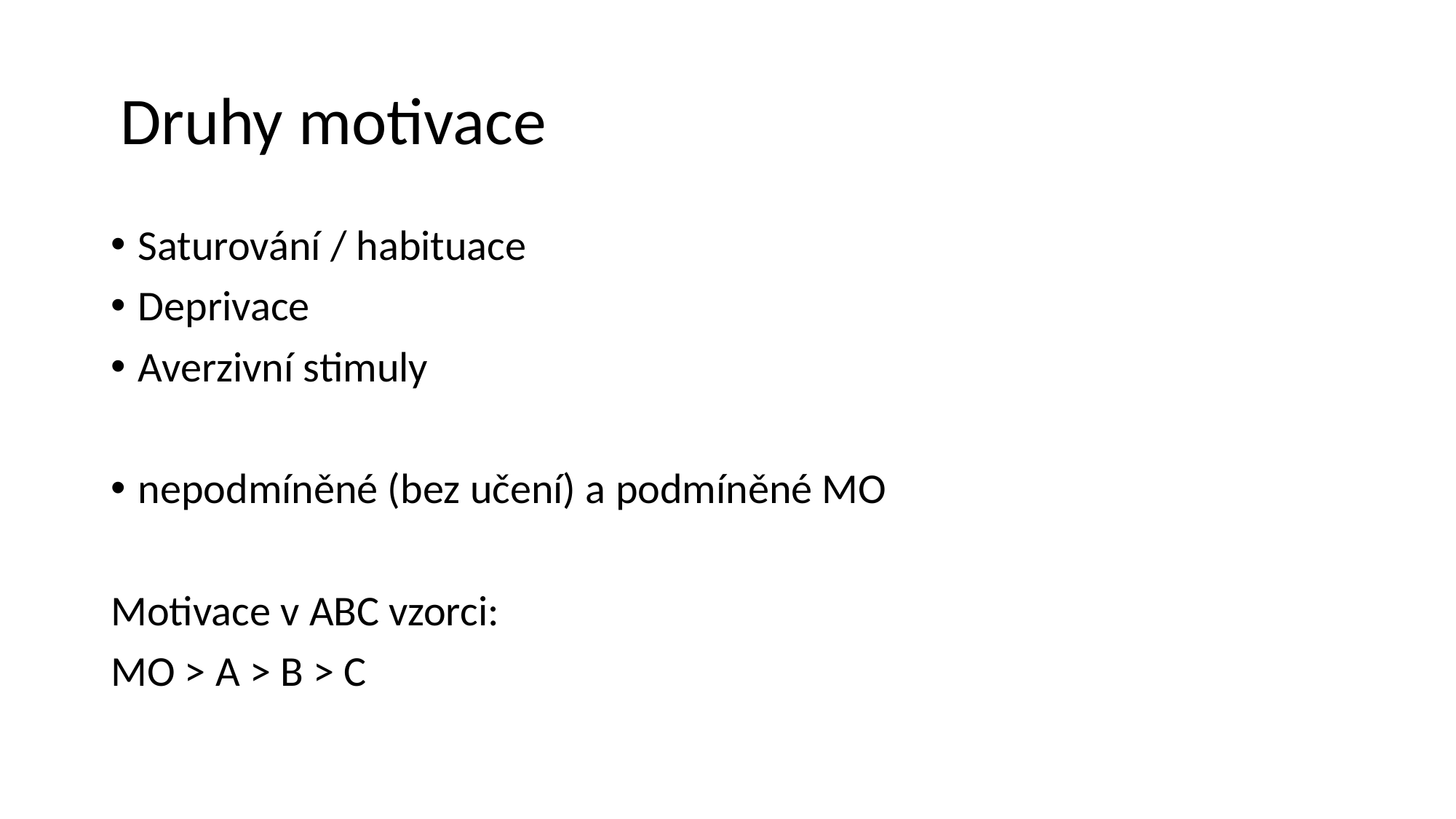

# Druhy motivace
Saturování / habituace
Deprivace
Averzivní stimuly

nepodmíněné (bez učení) a podmíněné MO

Motivace v ABC vzorci:
MO > A > B > C